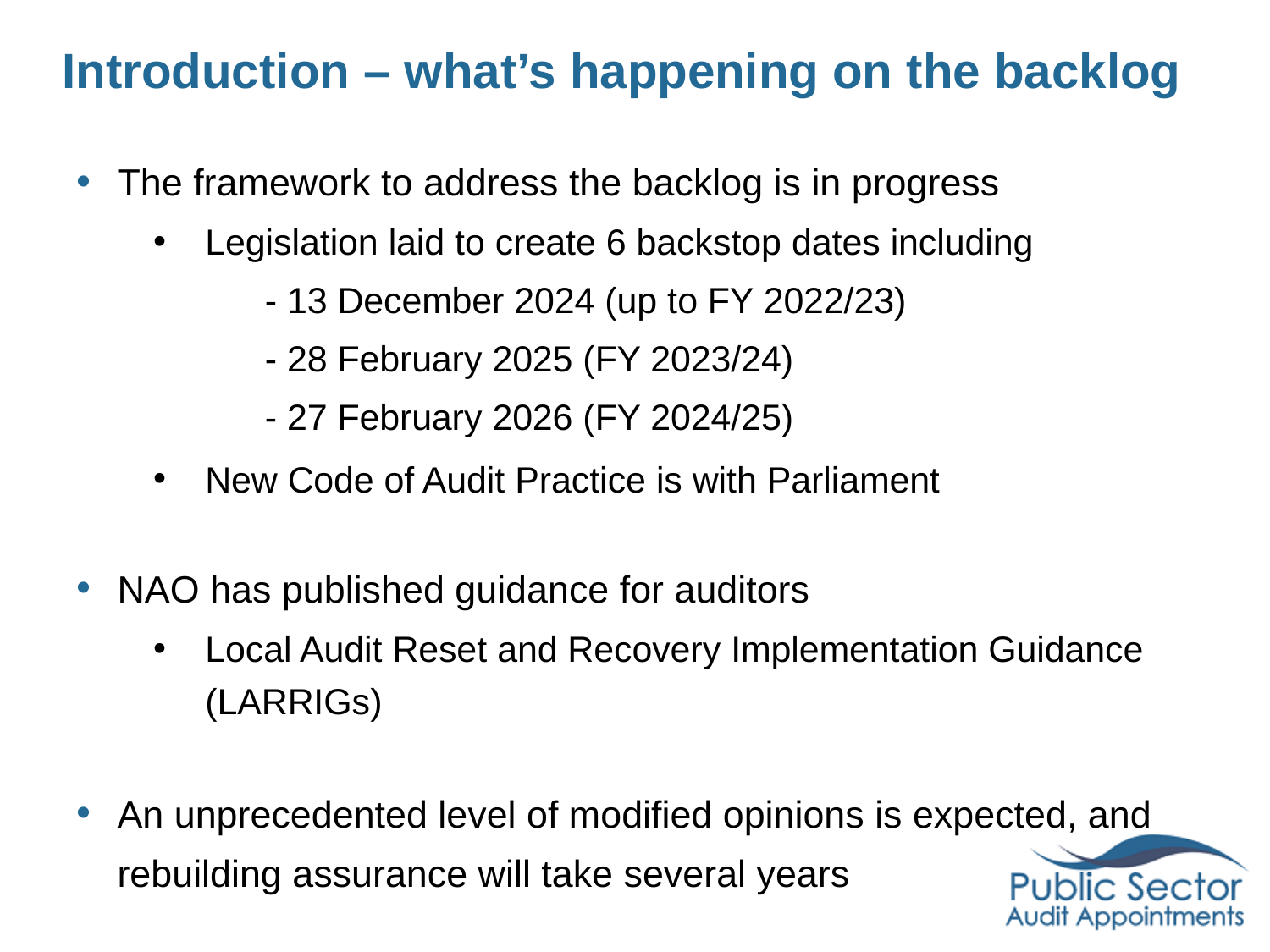

# Introduction – what’s happening on the backlog
The framework to address the backlog is in progress
Legislation laid to create 6 backstop dates including
- 13 December 2024 (up to FY 2022/23)
- 28 February 2025 (FY 2023/24)
- 27 February 2026 (FY 2024/25)
New Code of Audit Practice is with Parliament

NAO has published guidance for auditors
Local Audit Reset and Recovery Implementation Guidance (LARRIGs)

An unprecedented level of modified opinions is expected, and rebuilding assurance will take several years